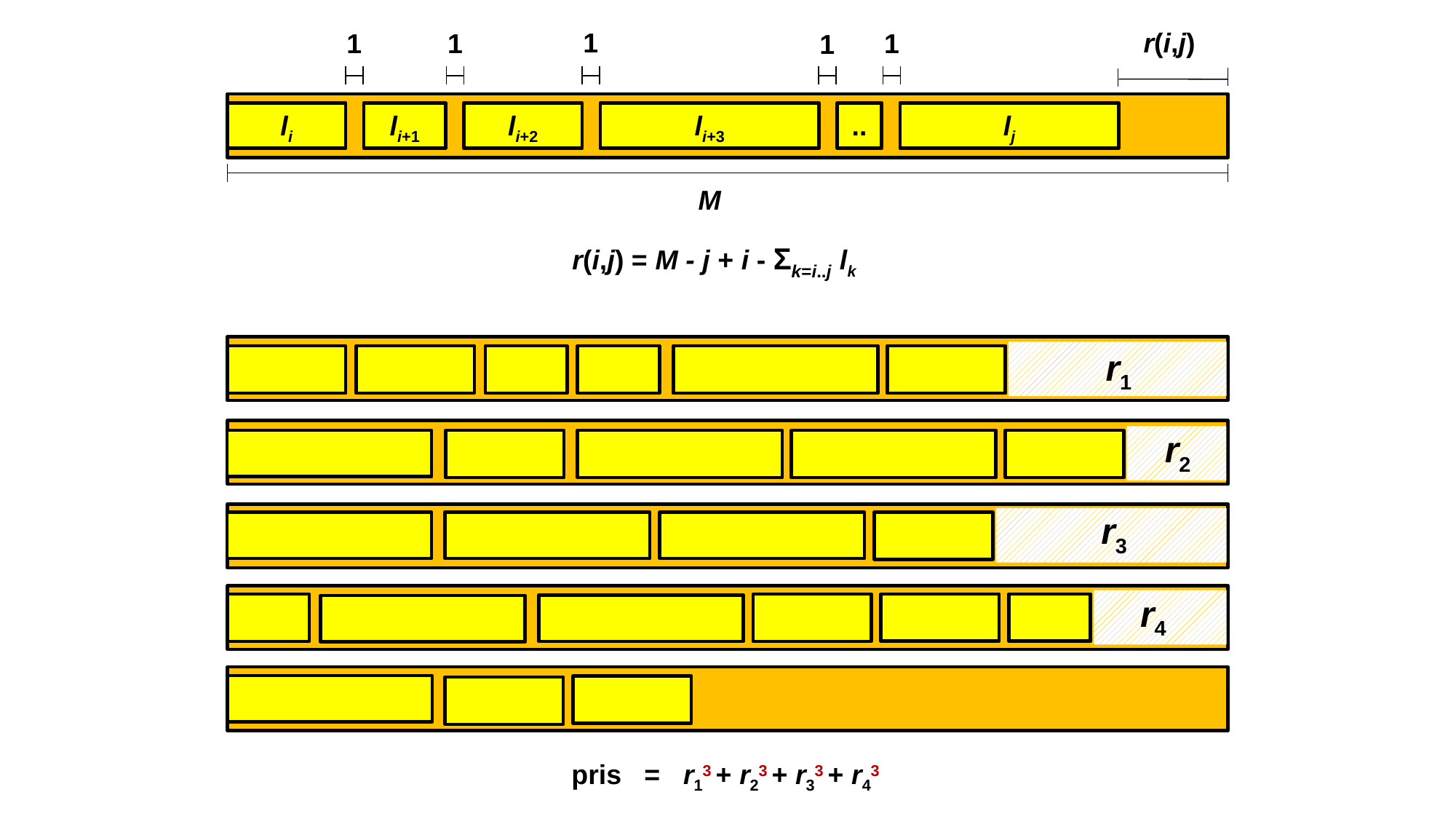

1
r(i,j)
1
1
1
1

li
li+1
li+2
li+3
..
lj
M
r(i,j) = M - j + i - Σk=i..j lk

r1

r2

r3

r4

pris   =   r13 + r23 + r33 + r43